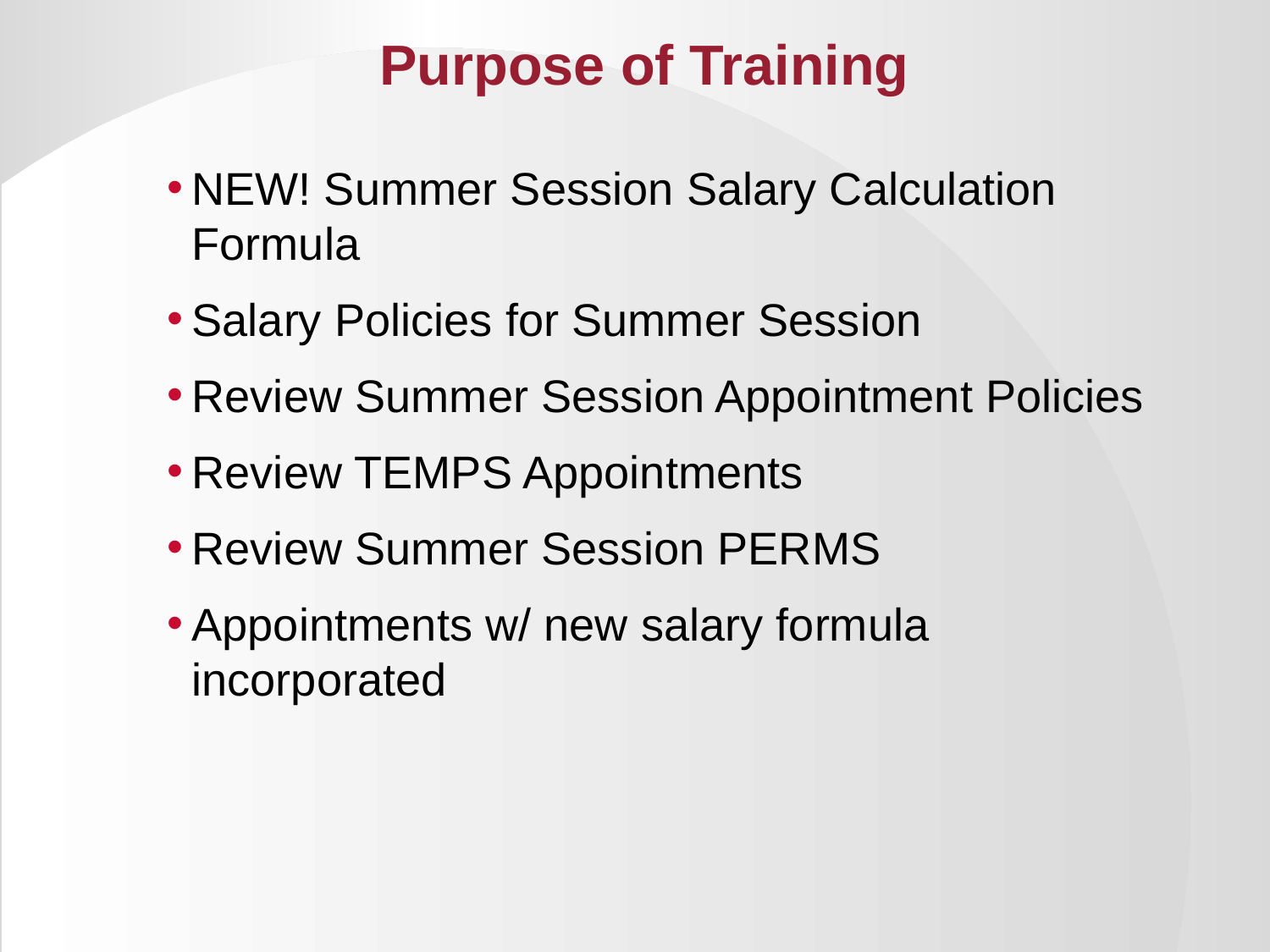

# Purpose of Training
NEW! Summer Session Salary Calculation Formula
Salary Policies for Summer Session
Review Summer Session Appointment Policies
Review TEMPS Appointments
Review Summer Session PERMS
Appointments w/ new salary formula incorporated